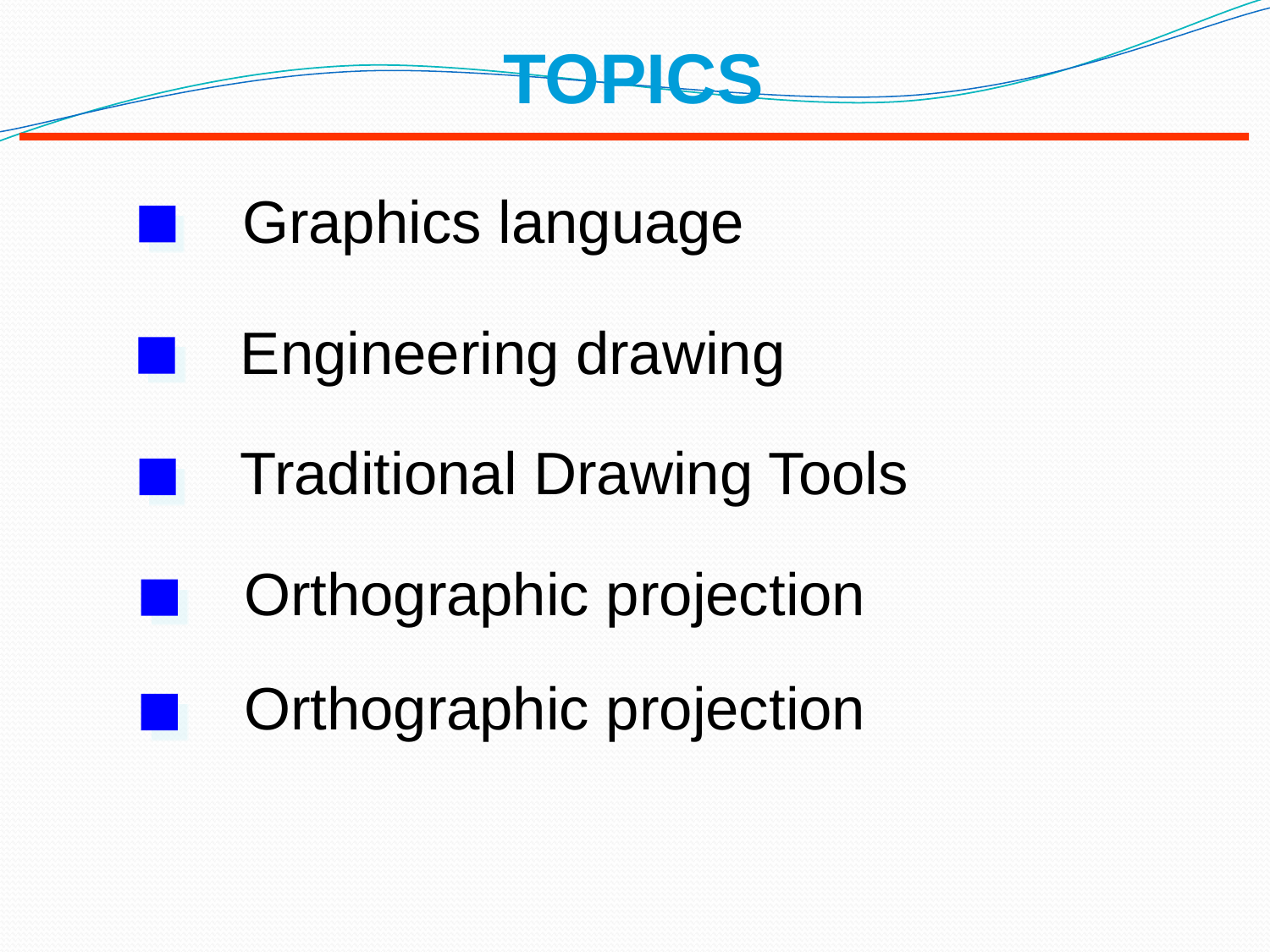

TOPICS

Graphics language

Engineering drawing

Traditional Drawing Tools

Orthographic projection

Orthographic projection